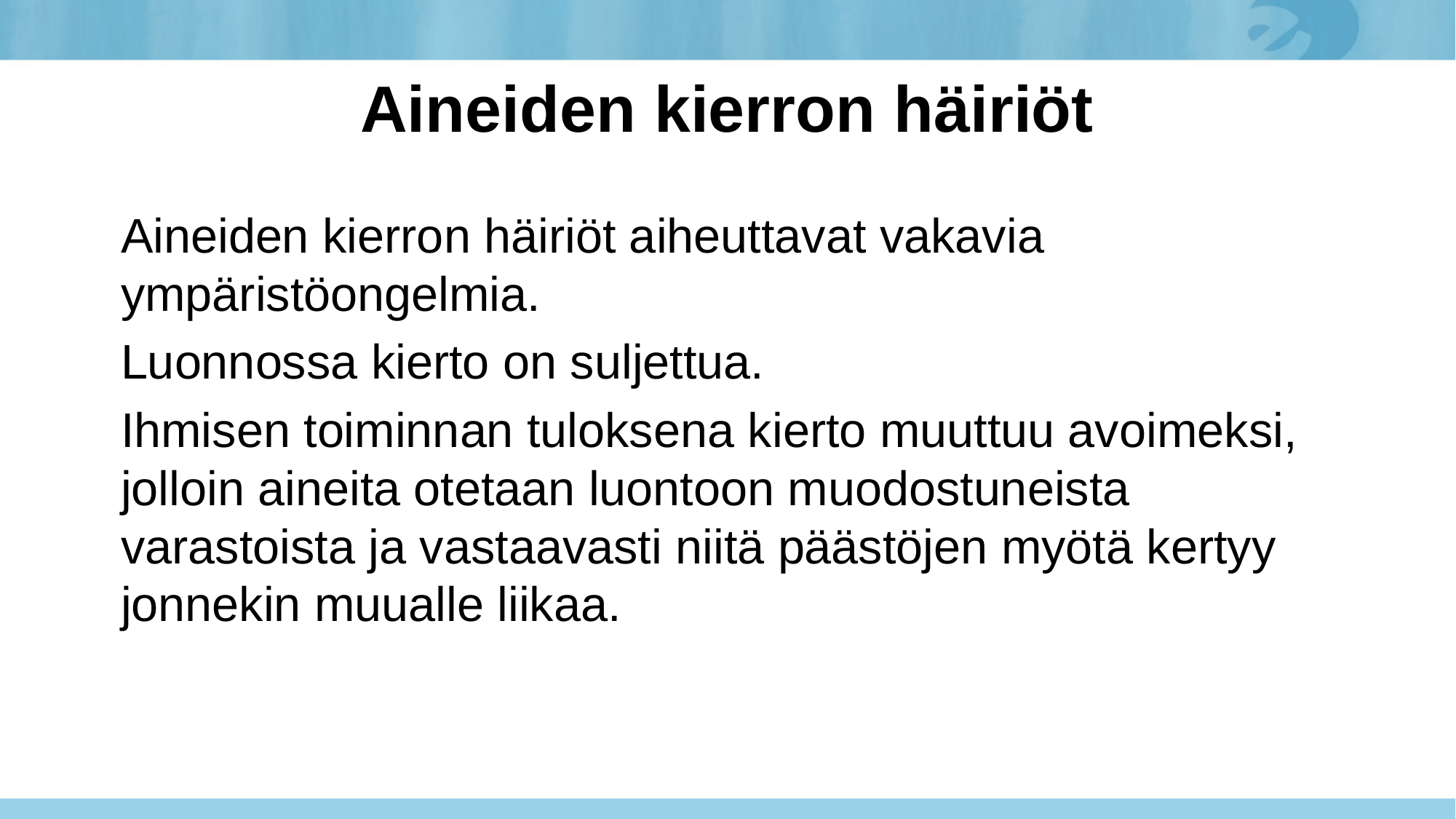

# Aineiden kierron häiriöt
Aineiden kierron häiriöt aiheuttavat vakavia ympäristöongelmia.
Luonnossa kierto on suljettua.
Ihmisen toiminnan tuloksena kierto muuttuu avoimeksi, jolloin aineita otetaan luontoon muodostuneista varastoista ja vastaavasti niitä päästöjen myötä kertyy jonnekin muualle liikaa.